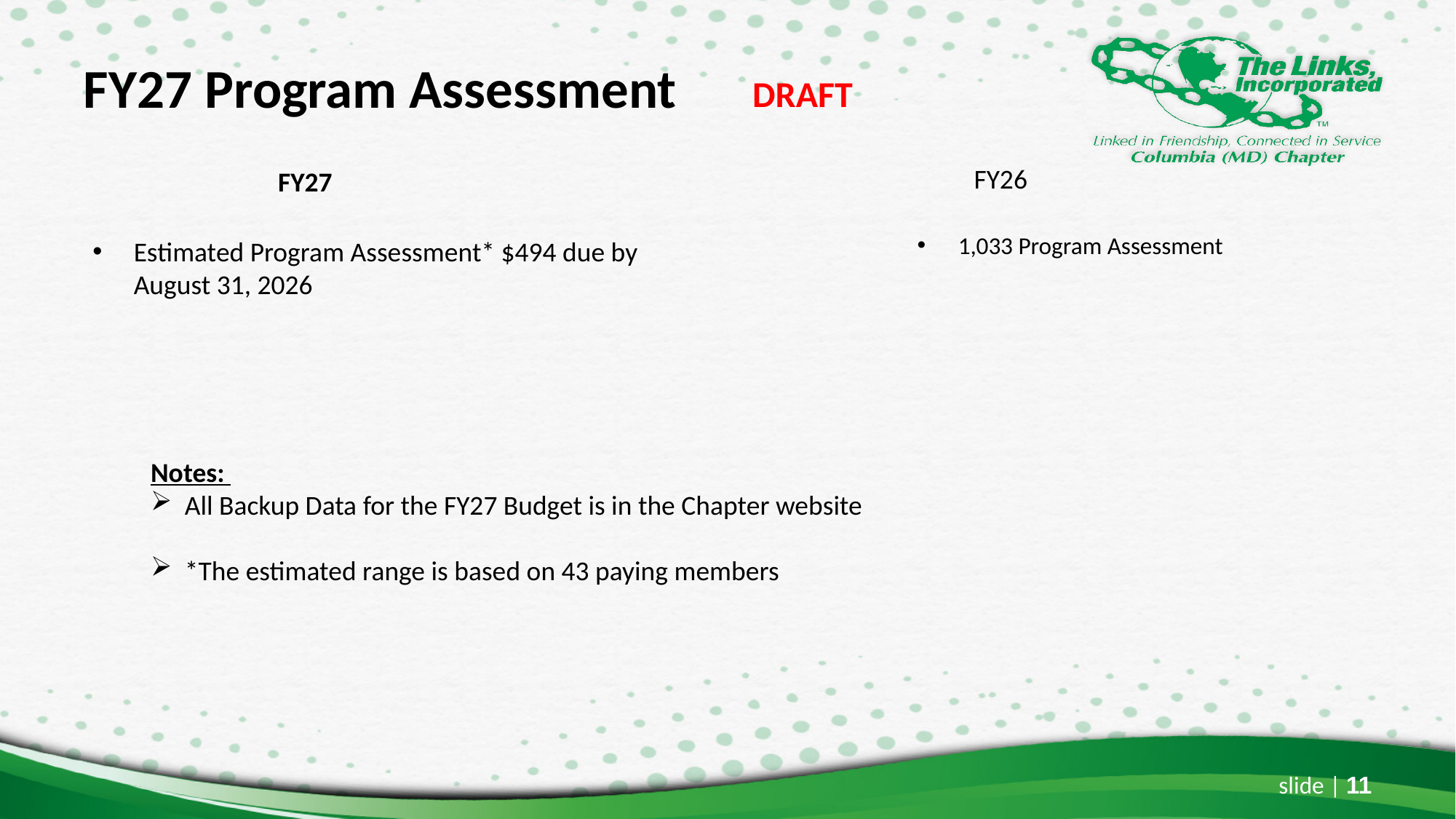

# FY27 Program Assessment
DRAFT
FY26
FY27

Estimated Program Assessment* $494 due by August 31, 2026

1,033 Program Assessment

Notes:
All Backup Data for the FY27 Budget is in the Chapter website

*The estimated range is based on 43 paying members